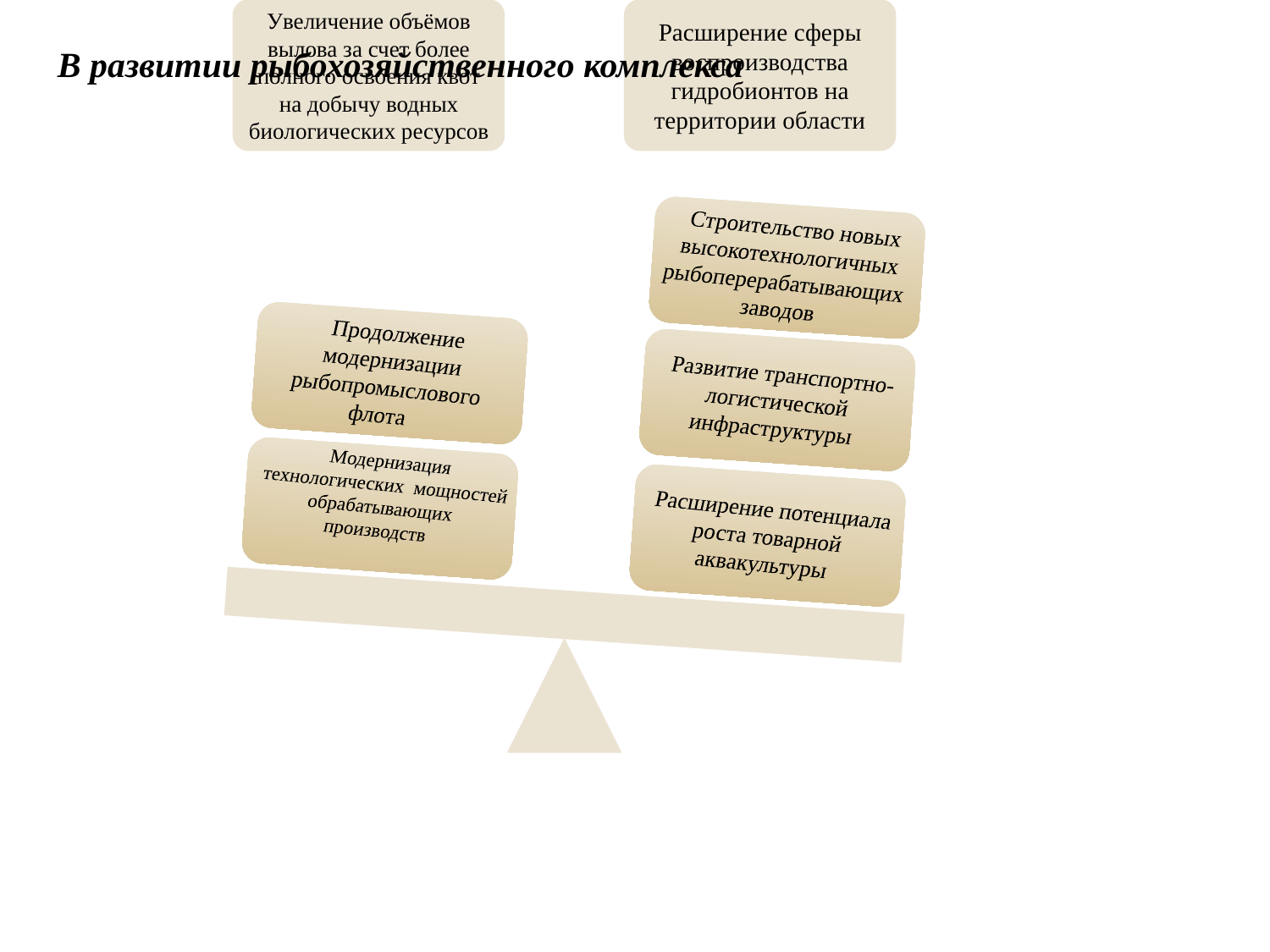

В развитии рыбохозяйственного комплекса
Увеличение объёмов вылова за счет более полного освоения квот на добычу водных биологических ресурсов
Расширение сферы воспроизводства гидробионтов на территории области
Расширение потенциала роста товарной аквакультуры
Развитие транспортно-логистической инфраструктуры
Строительство новых высокотехнологичных рыбоперерабатывающих заводов
Модернизация технологических  мощностей обрабатывающих производств

Продолжение модернизации рыбопромыслового флота